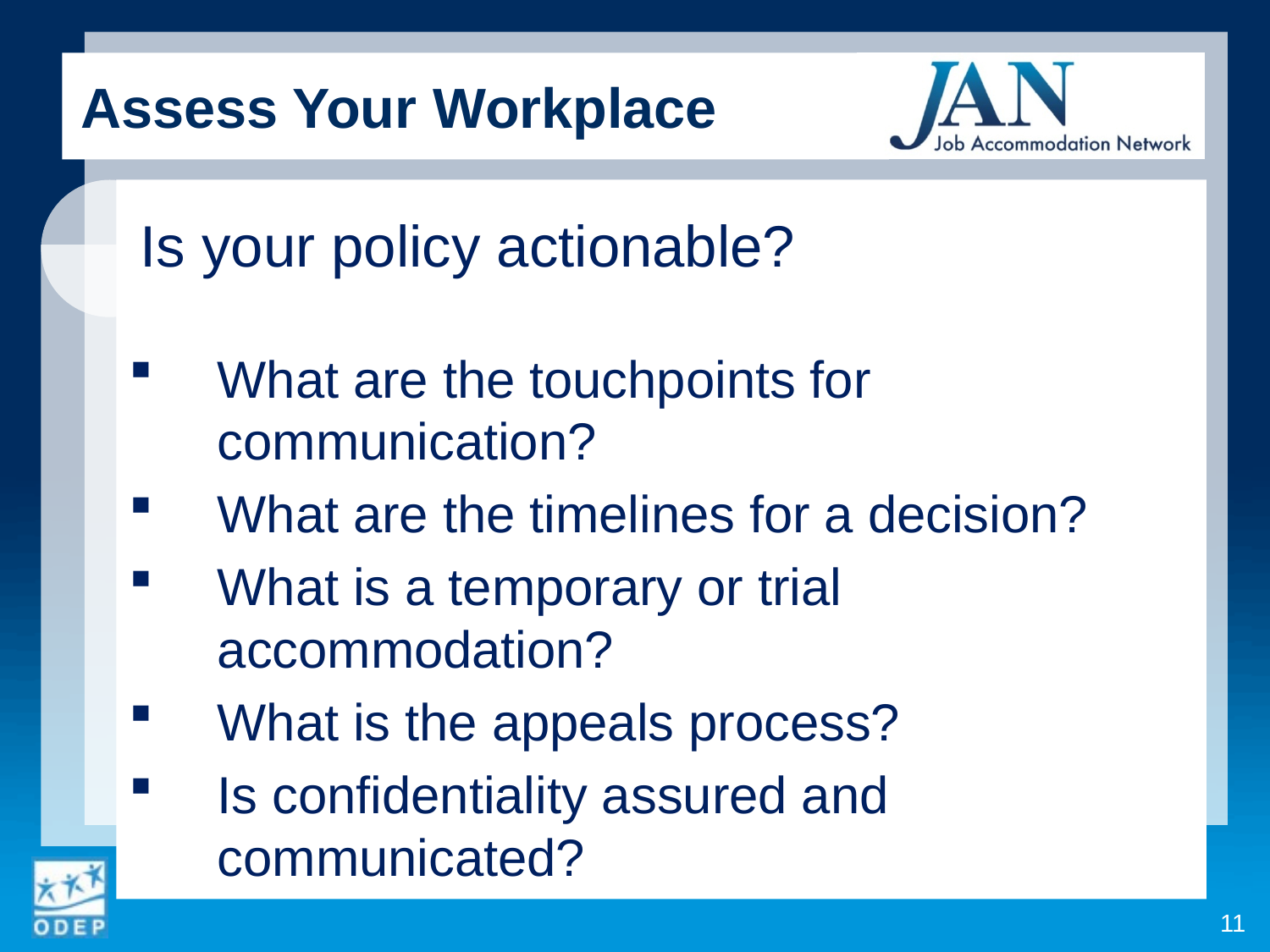

Assess Your Workplace

 Is your policy actionable?

What are the touchpoints for communication?
What are the timelines for a decision?
What is a temporary or trial accommodation?
What is the appeals process?
Is confidentiality assured and communicated?

11